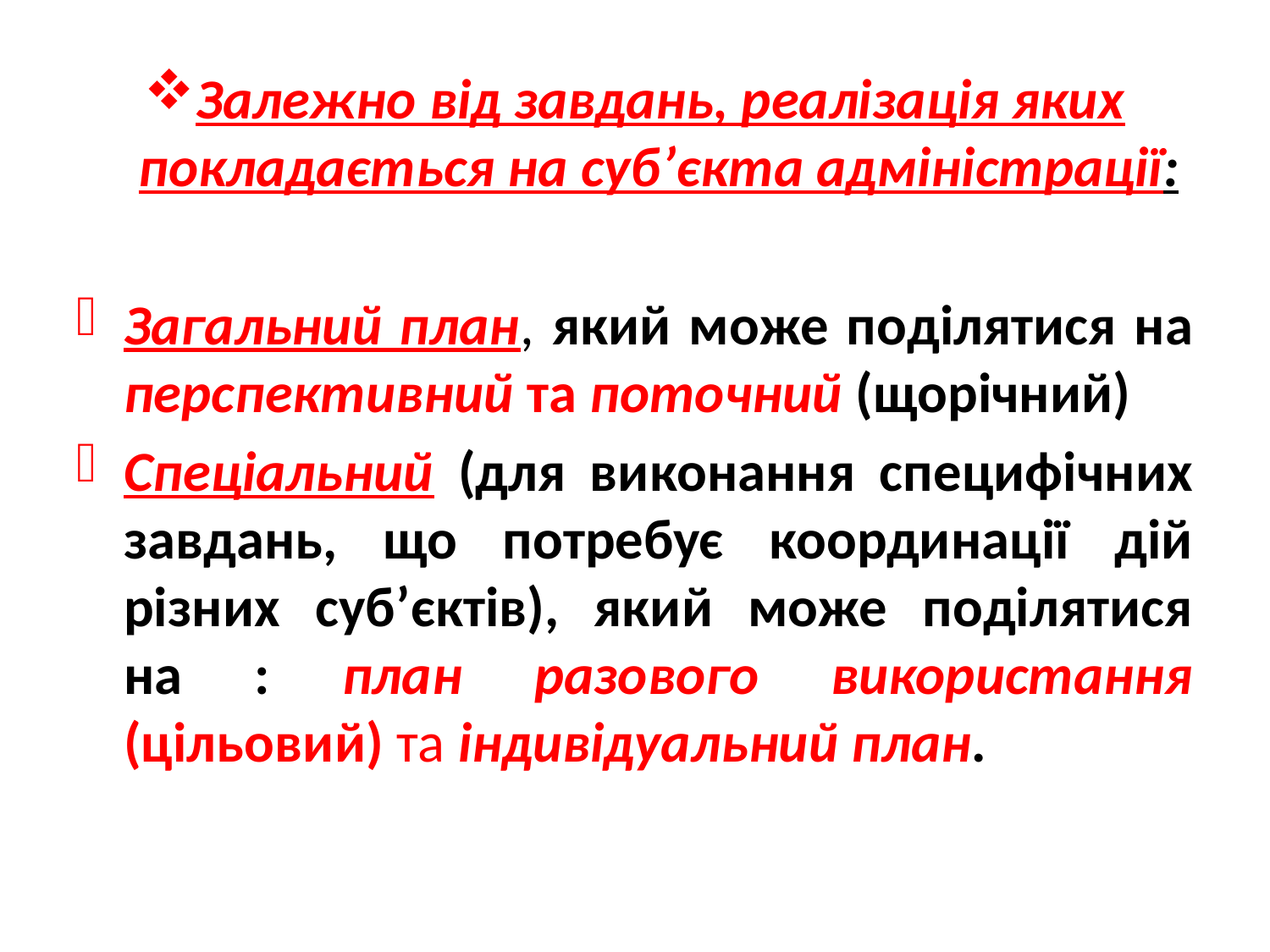

Залежно від завдань, реалізація яких покладається на суб’єкта адміністрації:

Загальний план, який може поділятися на перспективний та поточний (щорічний)
Спеціальний (для виконання специфічних завдань, що потребує координації дій різних суб’єктів), який може поділятися на : план разового використання (цільовий) та індивідуальний план.